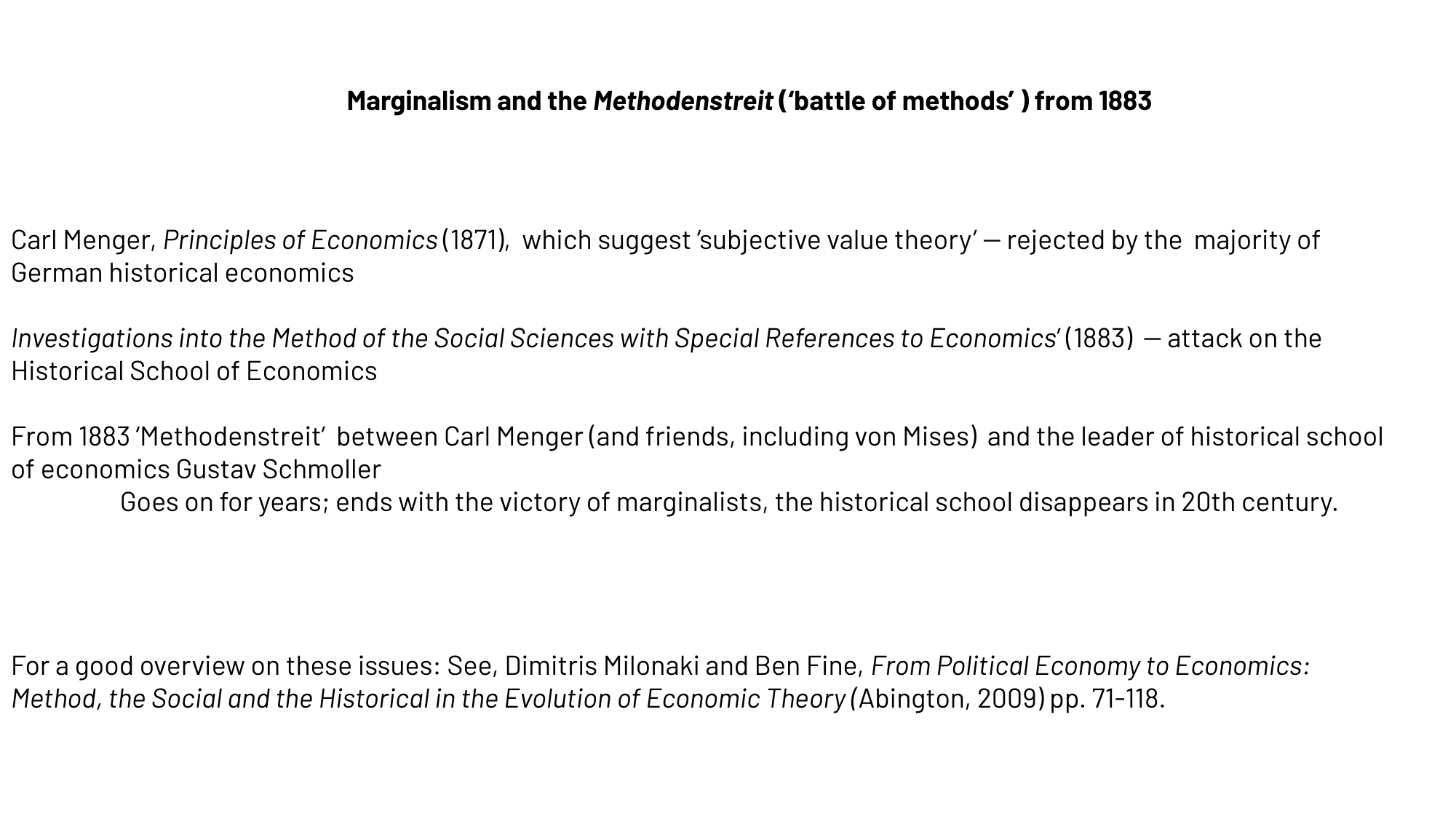

Marginalism and the Methodenstreit (‘battle of methods’ ) from 1883
Carl Menger, Principles of Economics (1871),  which suggest ‘subjective value theory’ -- rejected by the  majority of German historical economics

Investigations into the Method of the Social Sciences with Special References to Economics’ (1883)  -- attack on the Historical School of Economics

From 1883 ‘Methodenstreit’  between Carl Menger (and friends, including von Mises)  and the leader of historical school of economics Gustav Schmoller
 	Goes on for years; ends with the victory of marginalists, the historical school disappears in 20th century.

For a good overview on these issues: See, Dimitris Milonaki and Ben Fine, From Political Economy to Economics: Method, the Social and the Historical in the Evolution of Economic Theory (Abington, 2009) pp. 71-118.